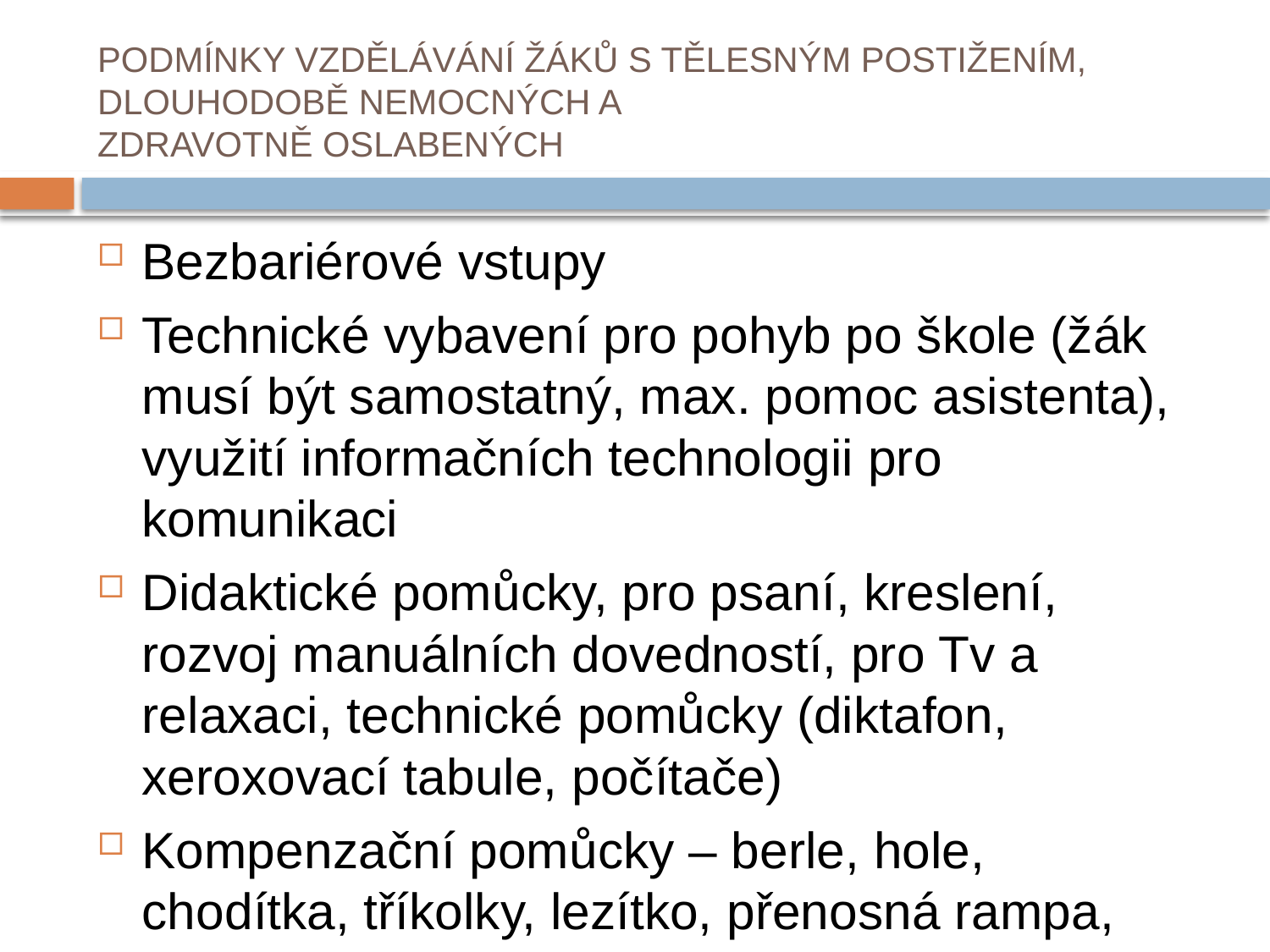

# PODMÍNKY VZDĚLÁVÁNÍ ŽÁKŮ S TĚLESNÝM POSTIŽENÍM, DLOUHODOBĚ NEMOCNÝCH A ZDRAVOTNĚ OSLABENÝCH
Bezbariérové vstupy
Technické vybavení pro pohyb po škole (žák musí být samostatný, max. pomoc asistenta), využití informačních technologii pro komunikaci
Didaktické pomůcky, pro psaní, kreslení, rozvoj manuálních dovedností, pro Tv a relaxaci, technické pomůcky (diktafon, xeroxovací tabule, počítače)
Kompenzační pomůcky – berle, hole, chodítka, tříkolky, lezítko, přenosná rampa, zvedací plošina